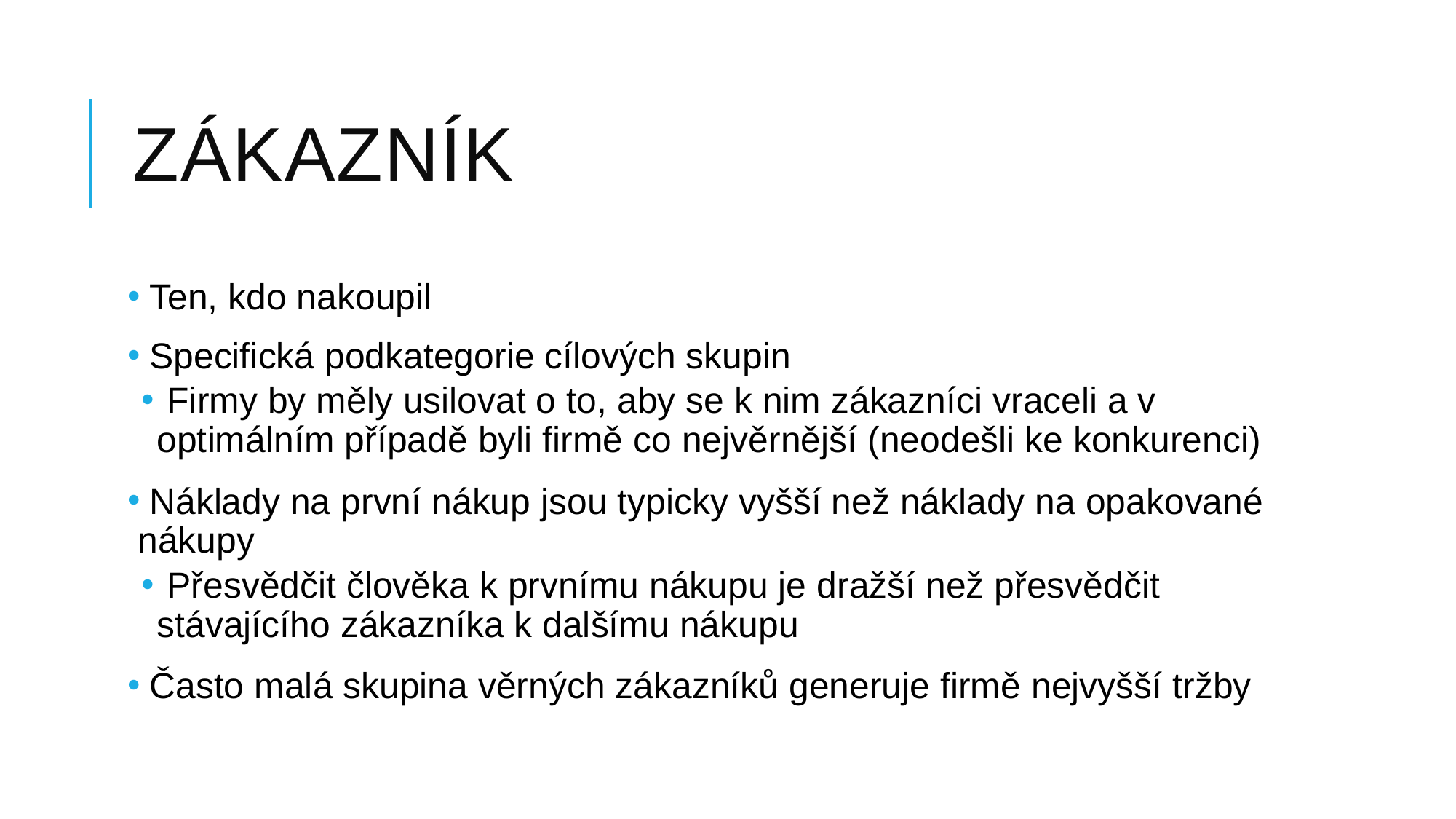

# ZÁKAZNÍK
 Ten, kdo nakoupil
 Specifická podkategorie cílových skupin
 Firmy by měly usilovat o to, aby se k nim zákazníci vraceli a v optimálním případě byli firmě co nejvěrnější (neodešli ke konkurenci)
 Náklady na první nákup jsou typicky vyšší než náklady na opakované nákupy
 Přesvědčit člověka k prvnímu nákupu je dražší než přesvědčit stávajícího zákazníka k dalšímu nákupu
 Často malá skupina věrných zákazníků generuje firmě nejvyšší tržby